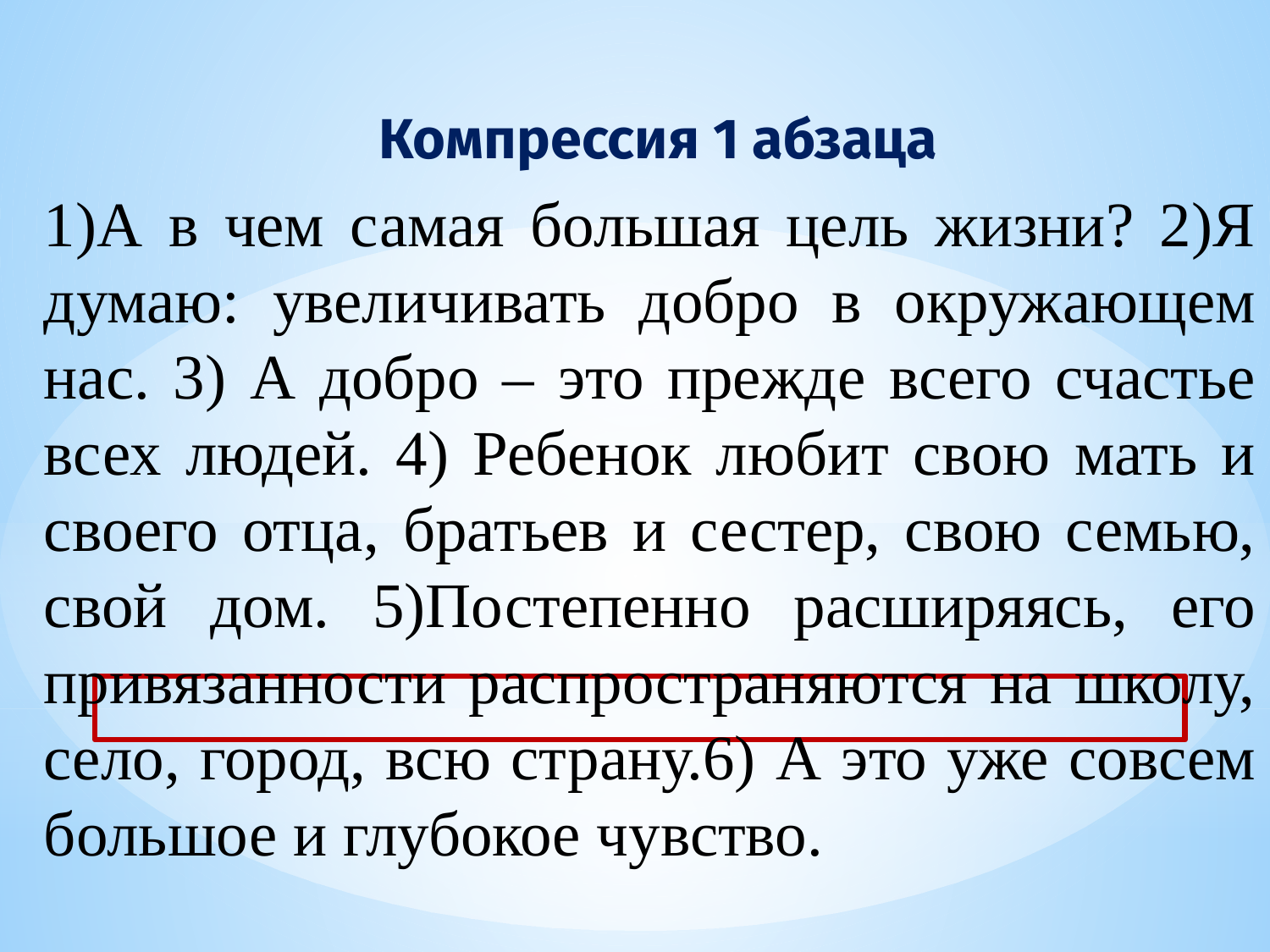

Компрессия 1 абзаца
1)А в чем самая большая цель жизни? 2)Я думаю: увеличивать добро в окружающем нас. 3) А добро – это прежде всего счастье всех людей. 4) Ребенок любит свою мать и своего отца, братьев и сестер, свою семью, свой дом. 5)Постепенно расширяясь, его привязанности распространяются на школу, село, город, всю страну.6) А это уже совсем большое и глубокое чувство.